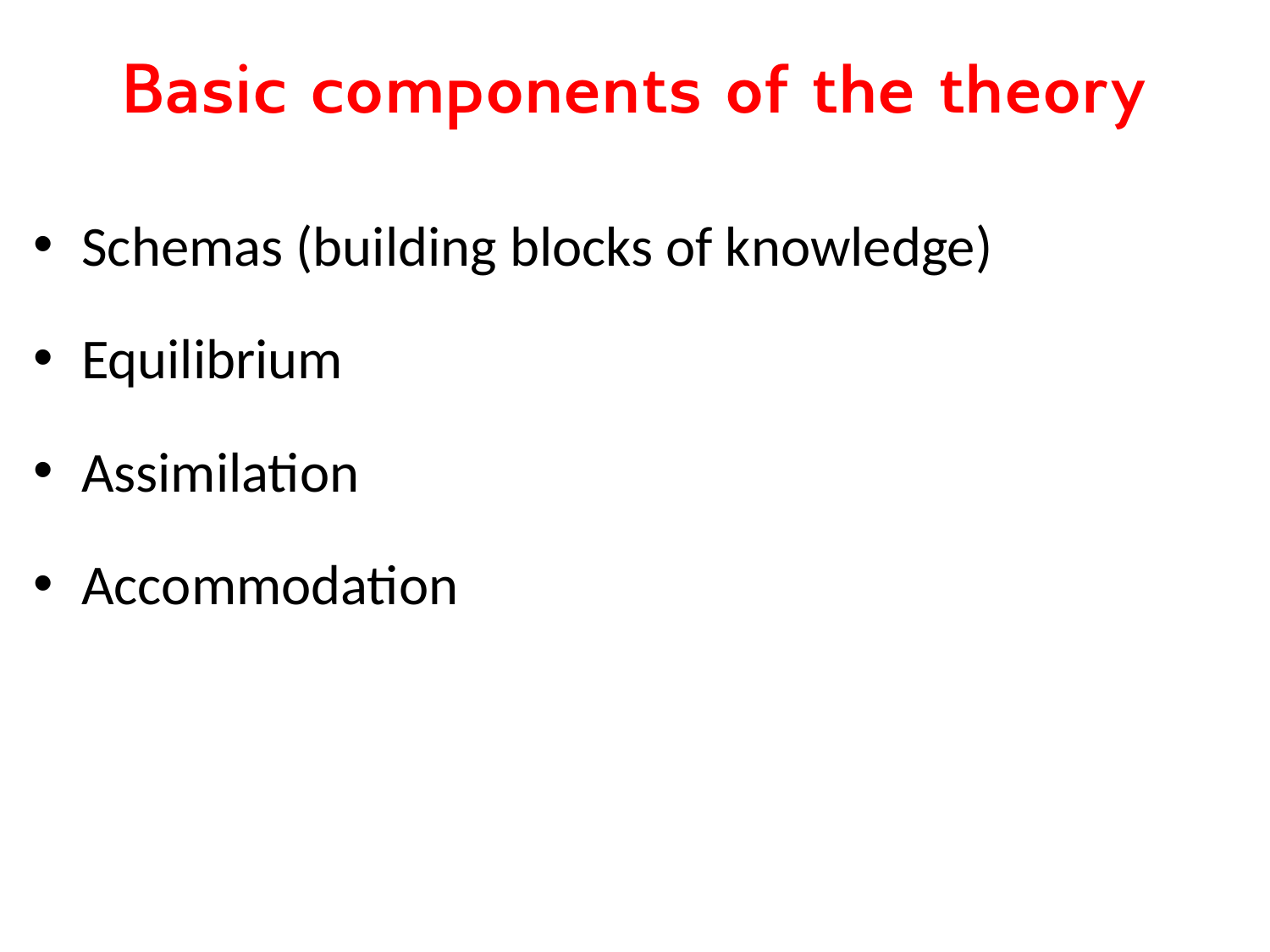

# Basic components of the theory
Schemas (building blocks of knowledge)
Equilibrium
Assimilation
Accommodation